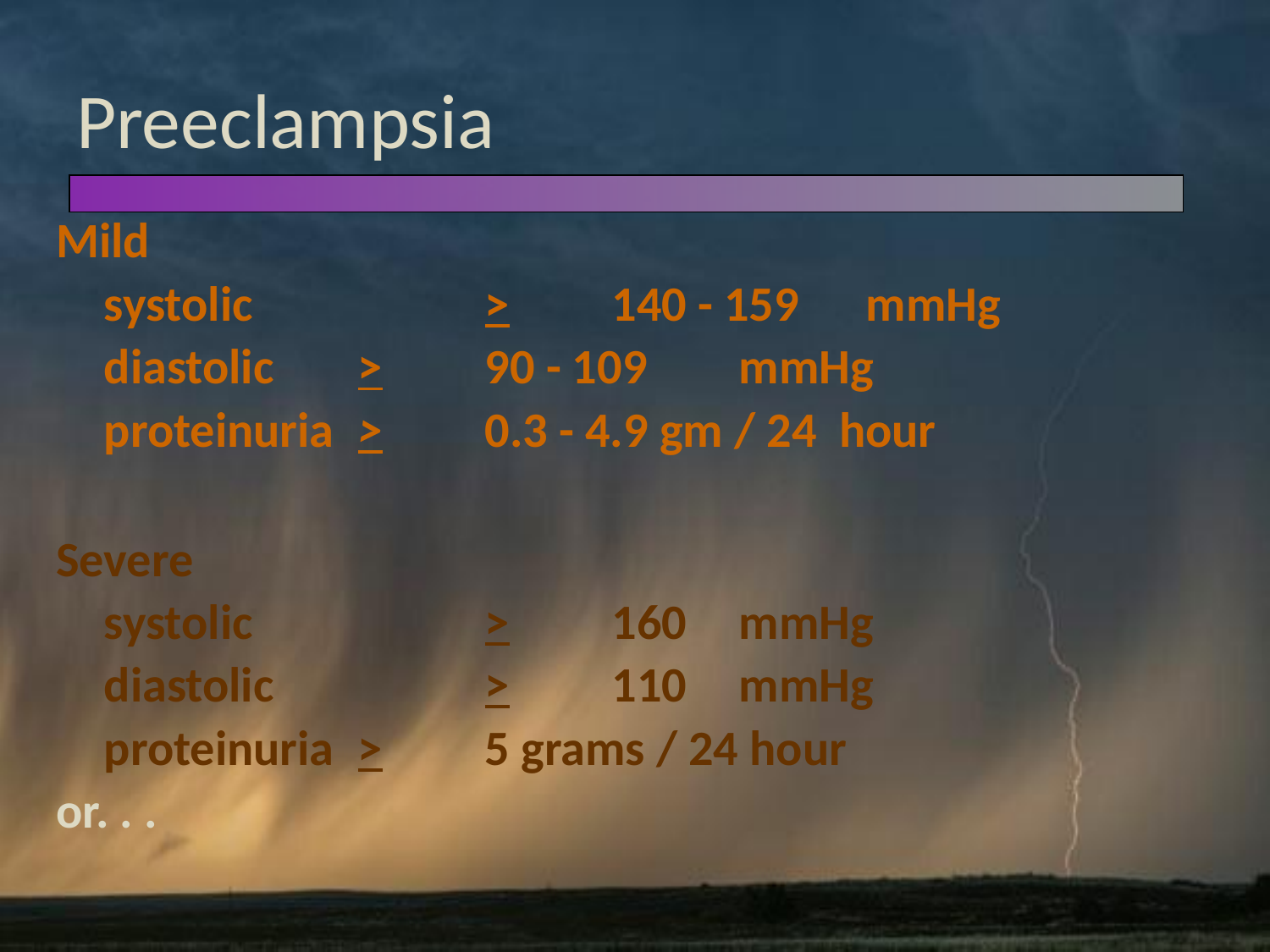

# Preeclampsia

Mild
	systolic		> 	140 - 159 	mmHg
	diastolic 	> 	90 - 109 	mmHg
	proteinuria	>	0.3 - 4.9 gm / 24  hour
Severe
	systolic		>	160	mmHg
	diastolic		>	110 	mmHg
	proteinuria	>	5 grams / 24 hour
or. . .